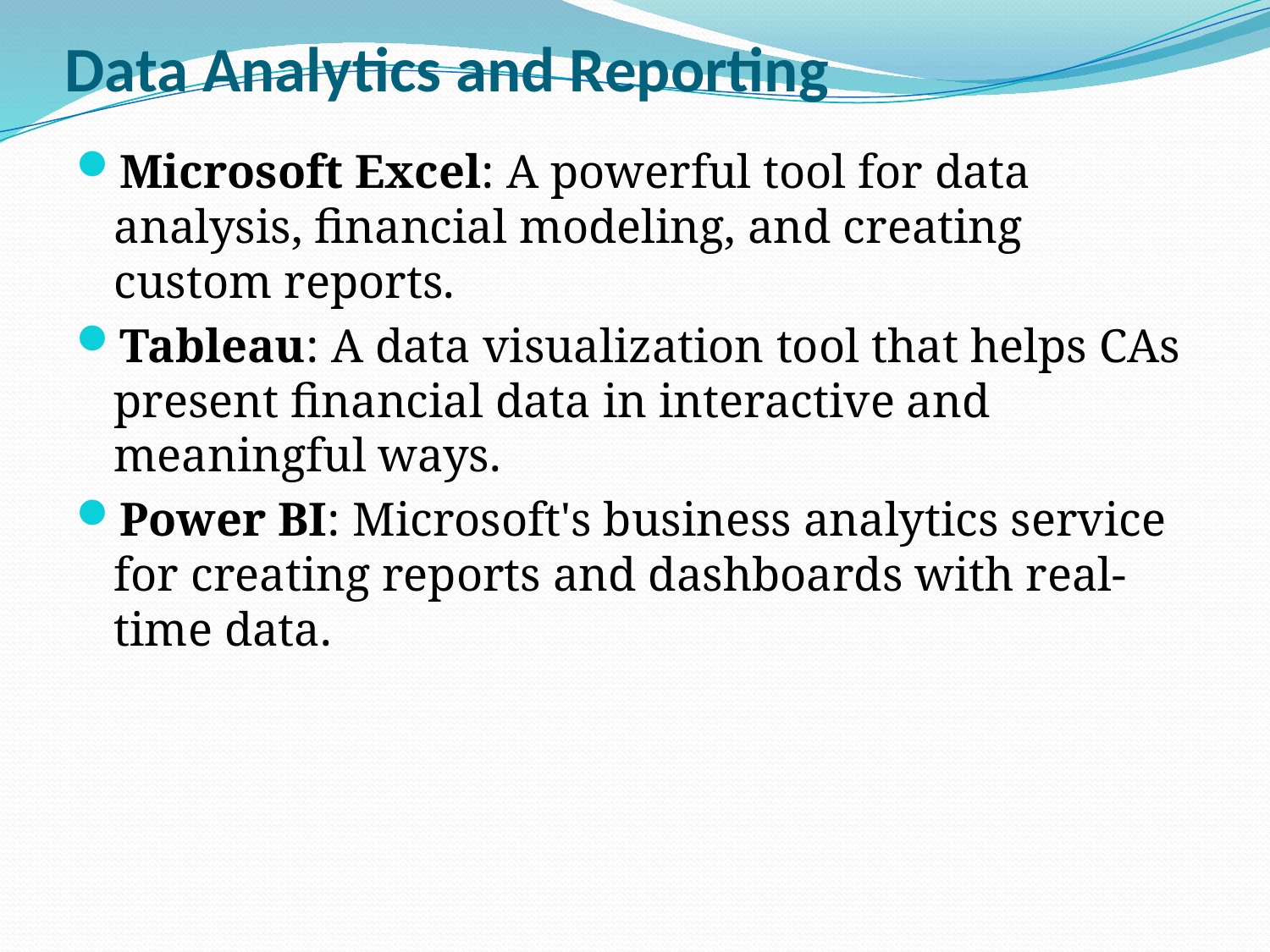

# Data Analytics and Reporting
Microsoft Excel: A powerful tool for data analysis, financial modeling, and creating custom reports.
Tableau: A data visualization tool that helps CAs present financial data in interactive and meaningful ways.
Power BI: Microsoft's business analytics service for creating reports and dashboards with real-time data.